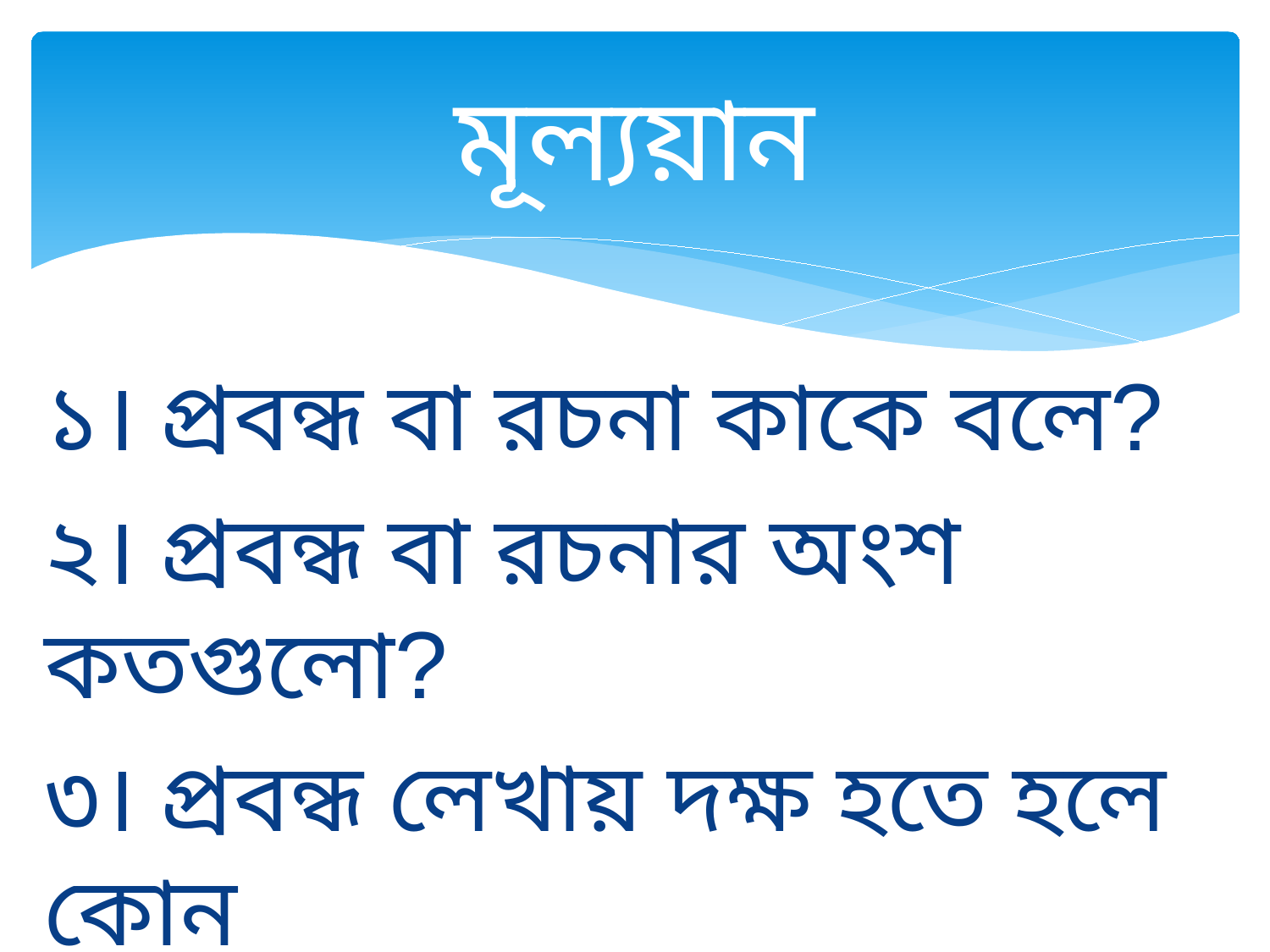

# মূল্যয়ান
১। প্রবন্ধ বা রচনা কাকে বলে?
২। প্রবন্ধ বা রচনার অংশ কতগুলো?
৩। প্রবন্ধ লেখায় দক্ষ হতে হলে কোন
    কোন বিষয়গুলো খেয়াল রাখতে হবে?